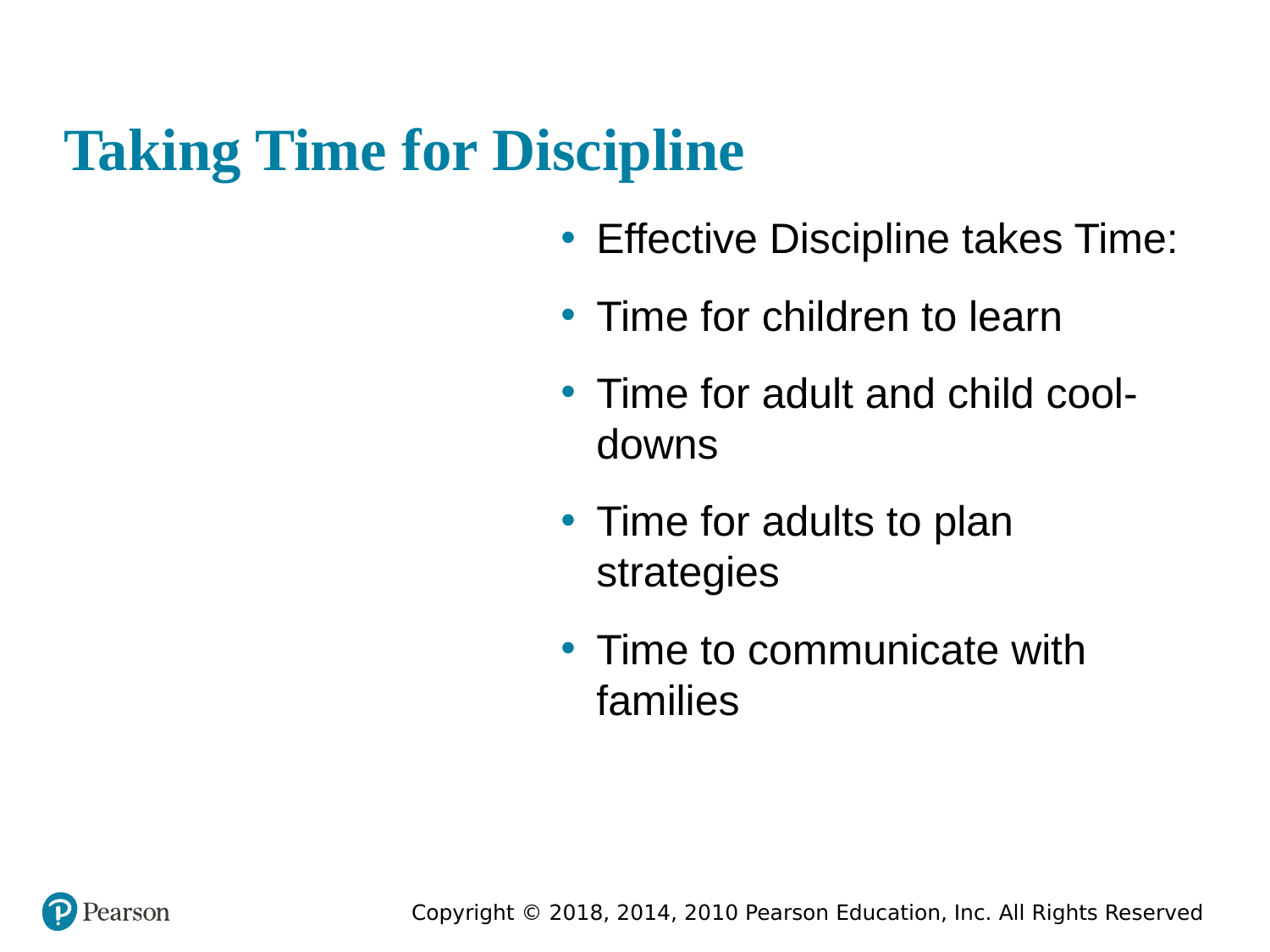

# Taking Time for Discipline
This empty pane is for trainer reference
Effective Discipline takes Time:
Time for children to learn
Time for adult and child cool-downs
Time for adults to plan strategies
Time to communicate with families